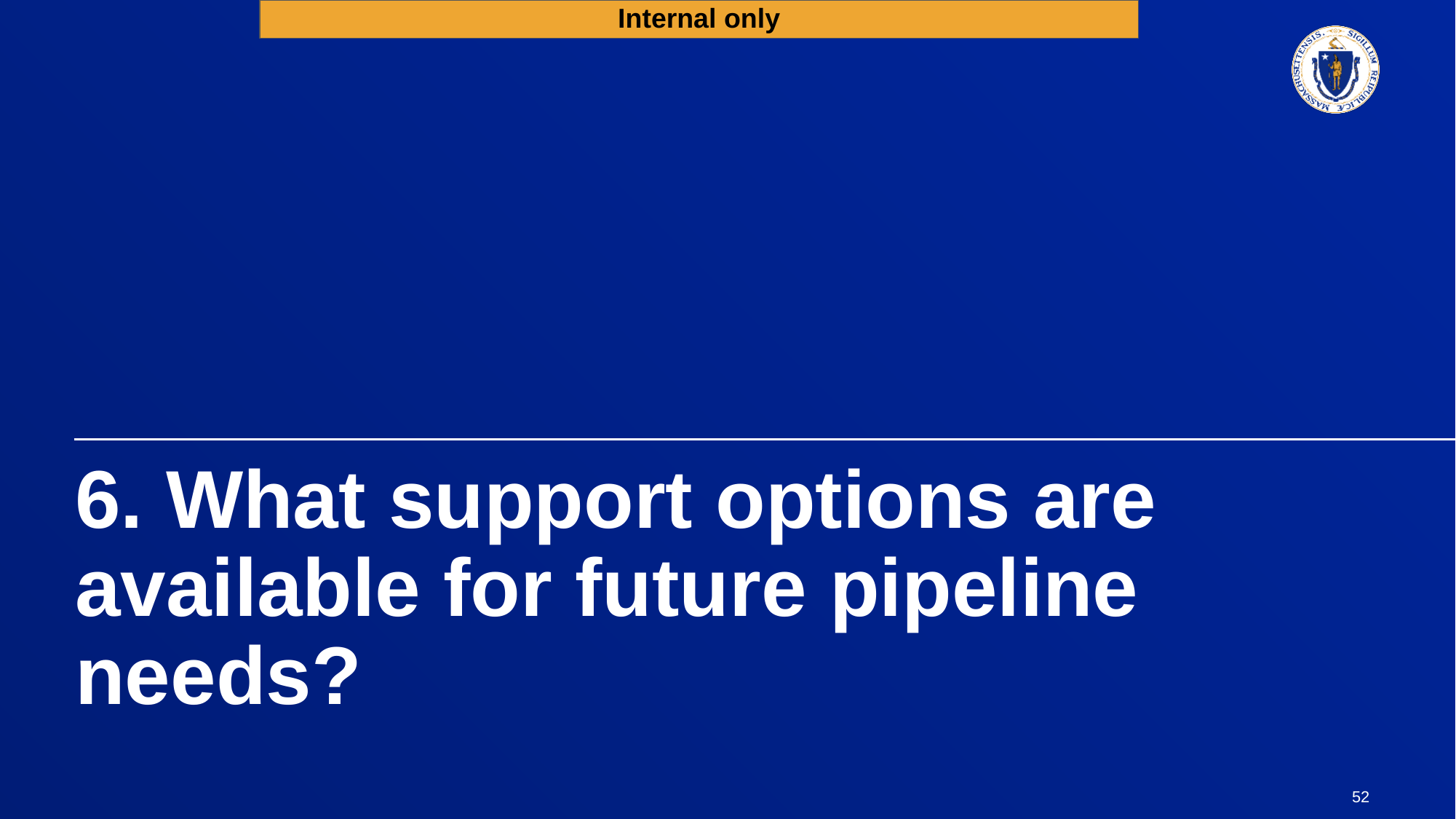

Internal only
# 6. What support options are available for future pipeline needs?